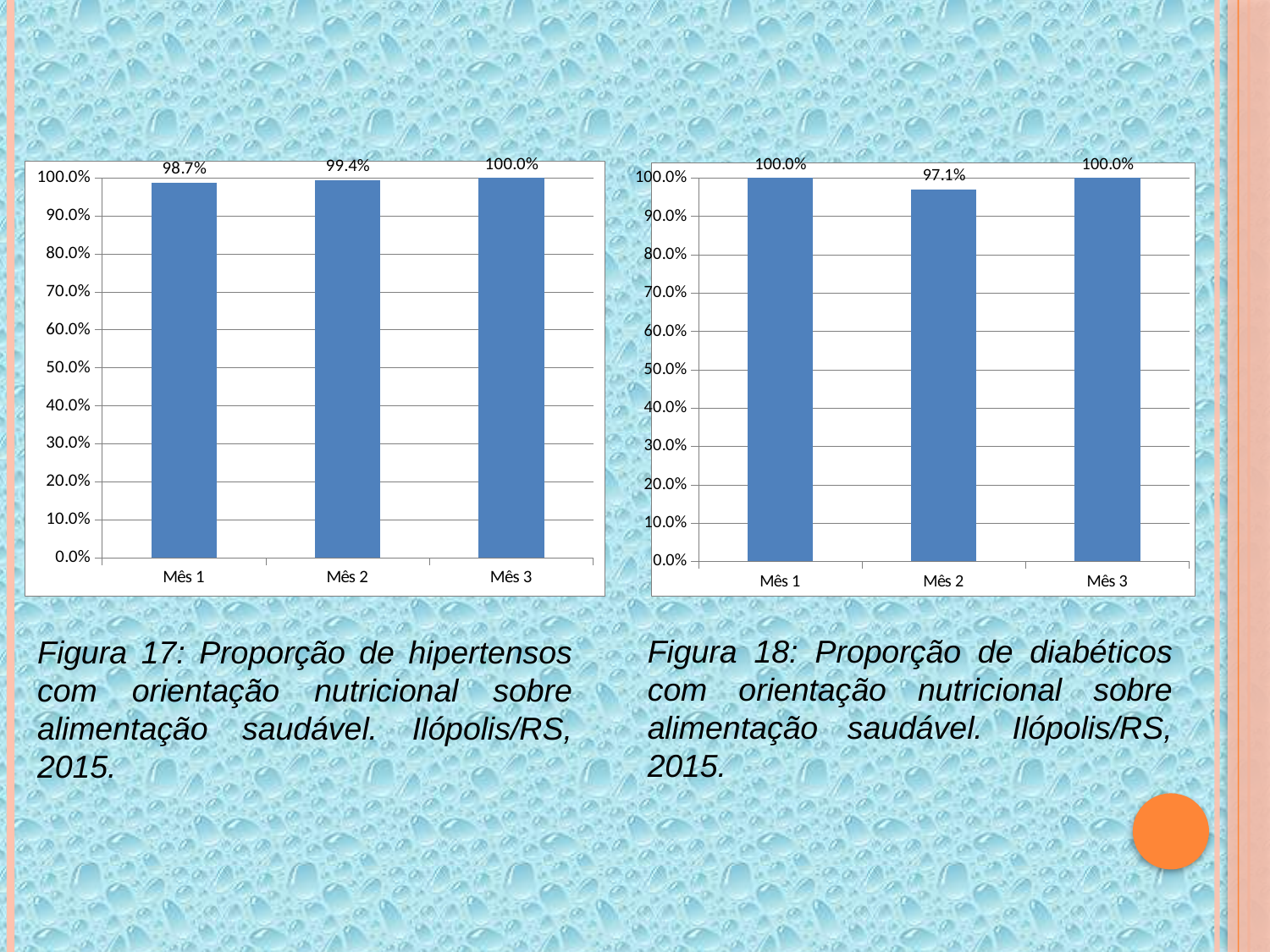

### Chart

| Category | Proporção de hipertensos com orientação nutricional sobre alimentação saudável |
|---|---|
| Mês 1 | 0.9874213836477987 |
| Mês 2 | 0.9935275080906149 |
| Mês 3 | 1.0 |

### Chart

| Category | Proporção de diabéticos com orientação nutricional sobre alimentação saudável |
|---|---|
| Mês 1 | 1.0 |
| Mês 2 | 0.9705882352941176 |
| Mês 3 | 1.0 |
Figura 18: Proporção de diabéticos com orientação nutricional sobre alimentação saudável. Ilópolis/RS, 2015.

Figura 17: Proporção de hipertensos com orientação nutricional sobre alimentação saudável. Ilópolis/RS, 2015.